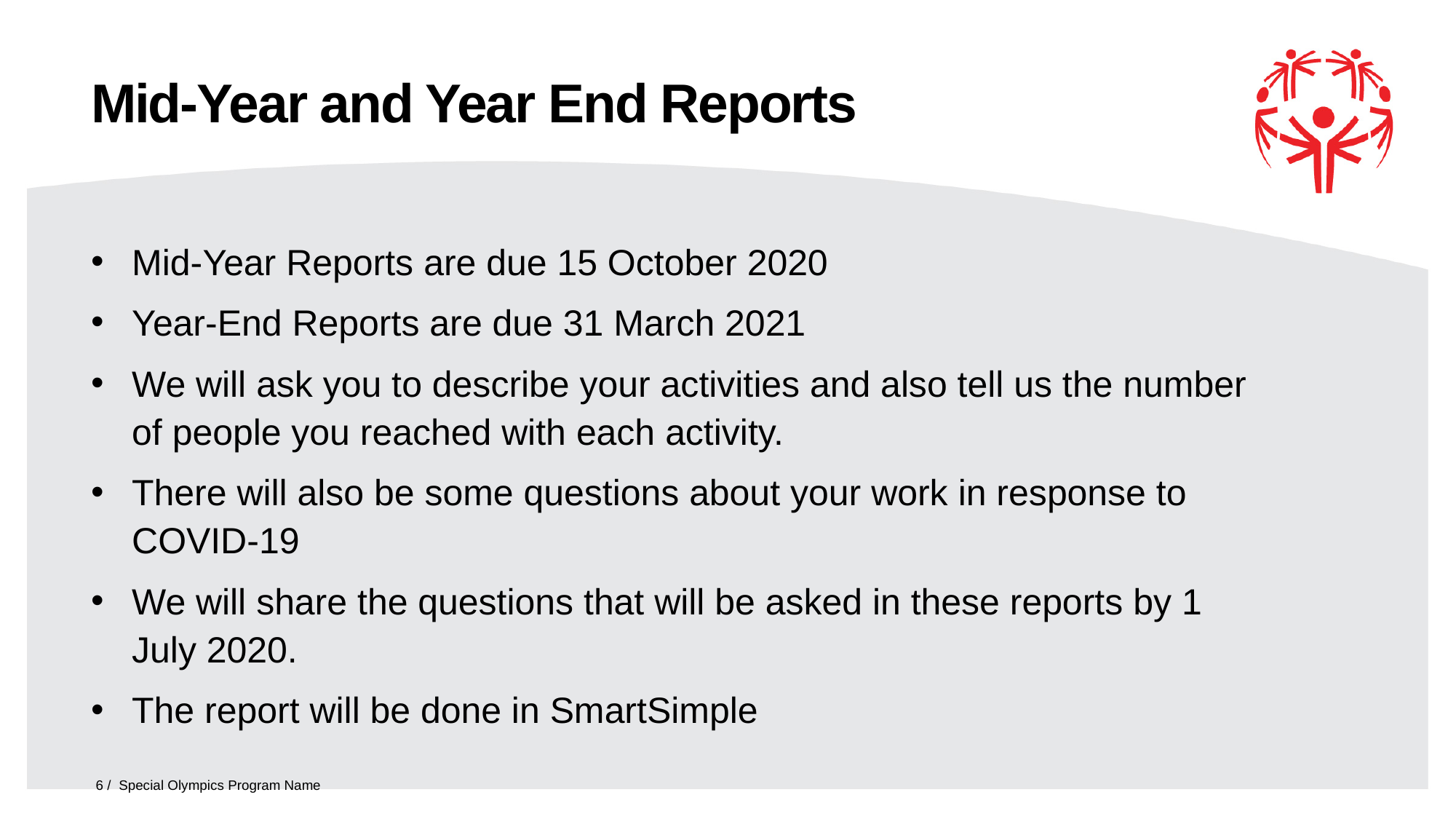

# Mid-Year and Year End Reports
Mid-Year Reports are due 15 October 2020
Year-End Reports are due 31 March 2021
We will ask you to describe your activities and also tell us the number of people you reached with each activity.
There will also be some questions about your work in response to COVID-19
We will share the questions that will be asked in these reports by 1 July 2020.
The report will be done in SmartSimple

6 /  Special Olympics Program Name